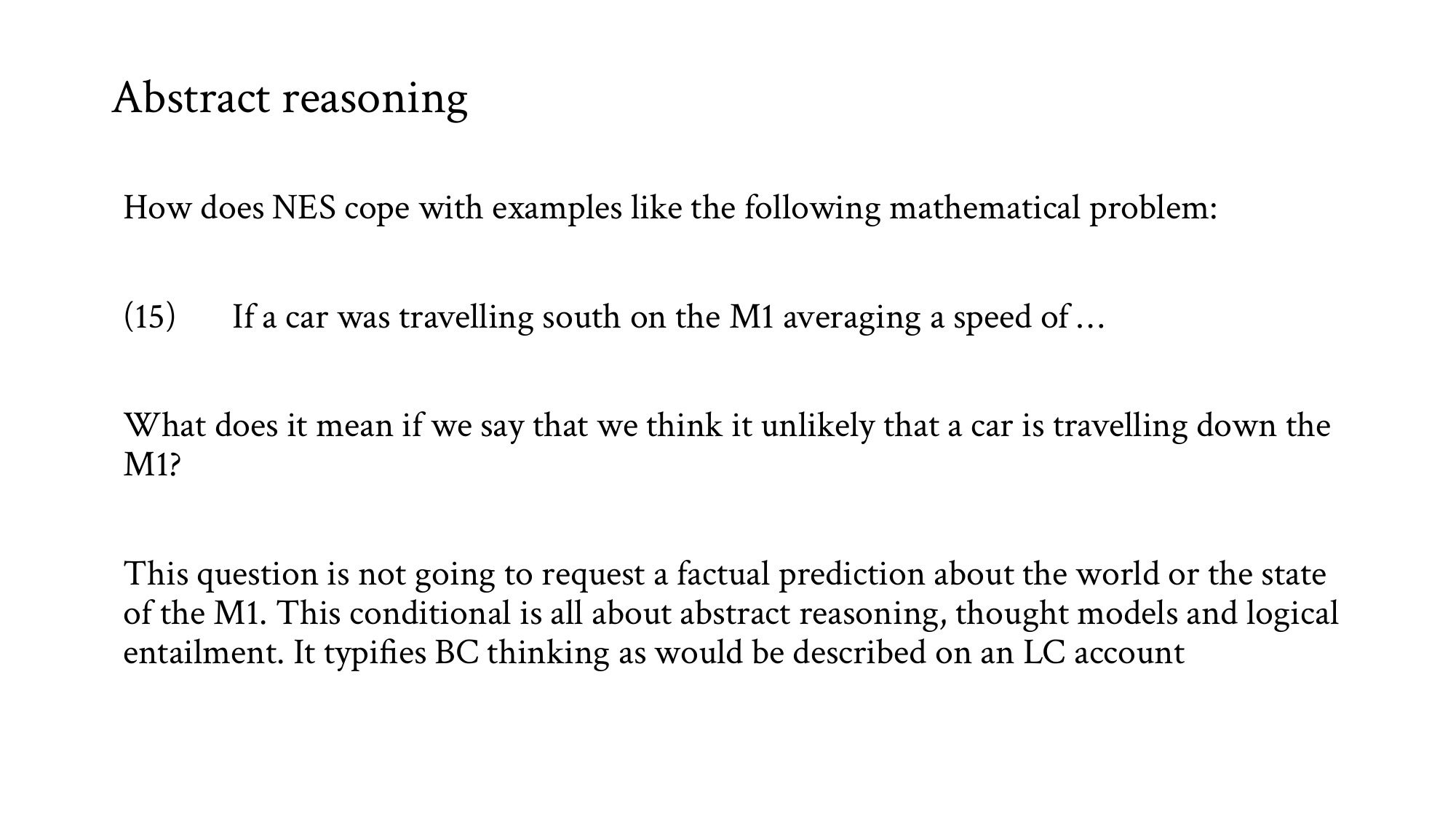

# Abstract reasoning

How does NES cope with examples like the following mathematical problem:

(15)	If a car was travelling south on the M1 averaging a speed of …

What does it mean if we say that we think it unlikely that a car is travelling down the M1?

This question is not going to request a factual prediction about the world or the state of the M1. This conditional is all about abstract reasoning, thought models and logical entailment. It typifies BC thinking as would be described on an LC account